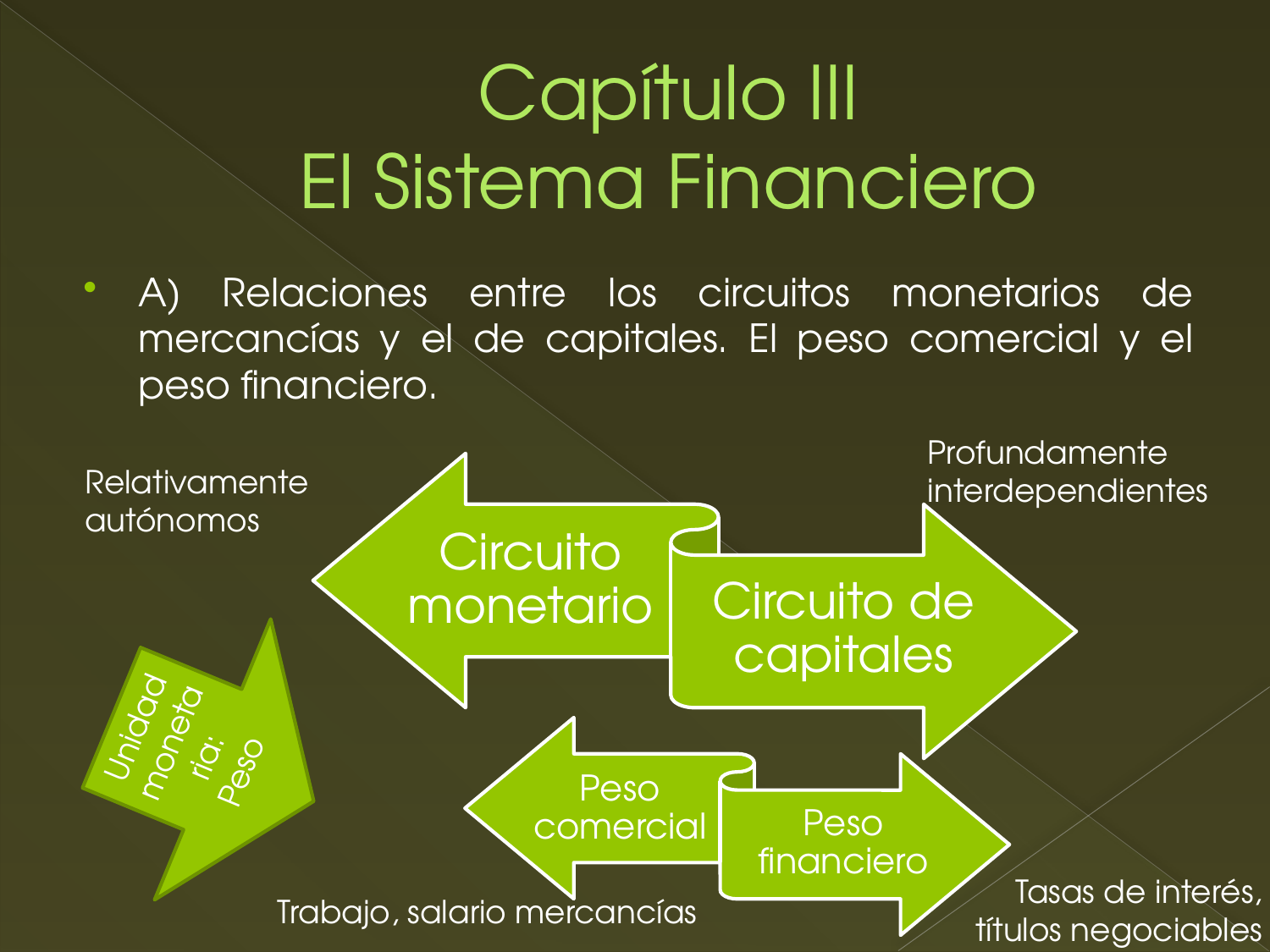

# Capítulo III El Sistema Financiero
A) Relaciones entre los circuitos monetarios de mercancías y el de capitales. El peso comercial y el peso financiero.
Circuito monetario
Circuito de capitales
Profundamente interdependientes
Relativamente autónomos
Unidad monetaria: Peso
Peso comercial
Peso financiero
Tasas de interés, títulos negociables
Trabajo, salario mercancías